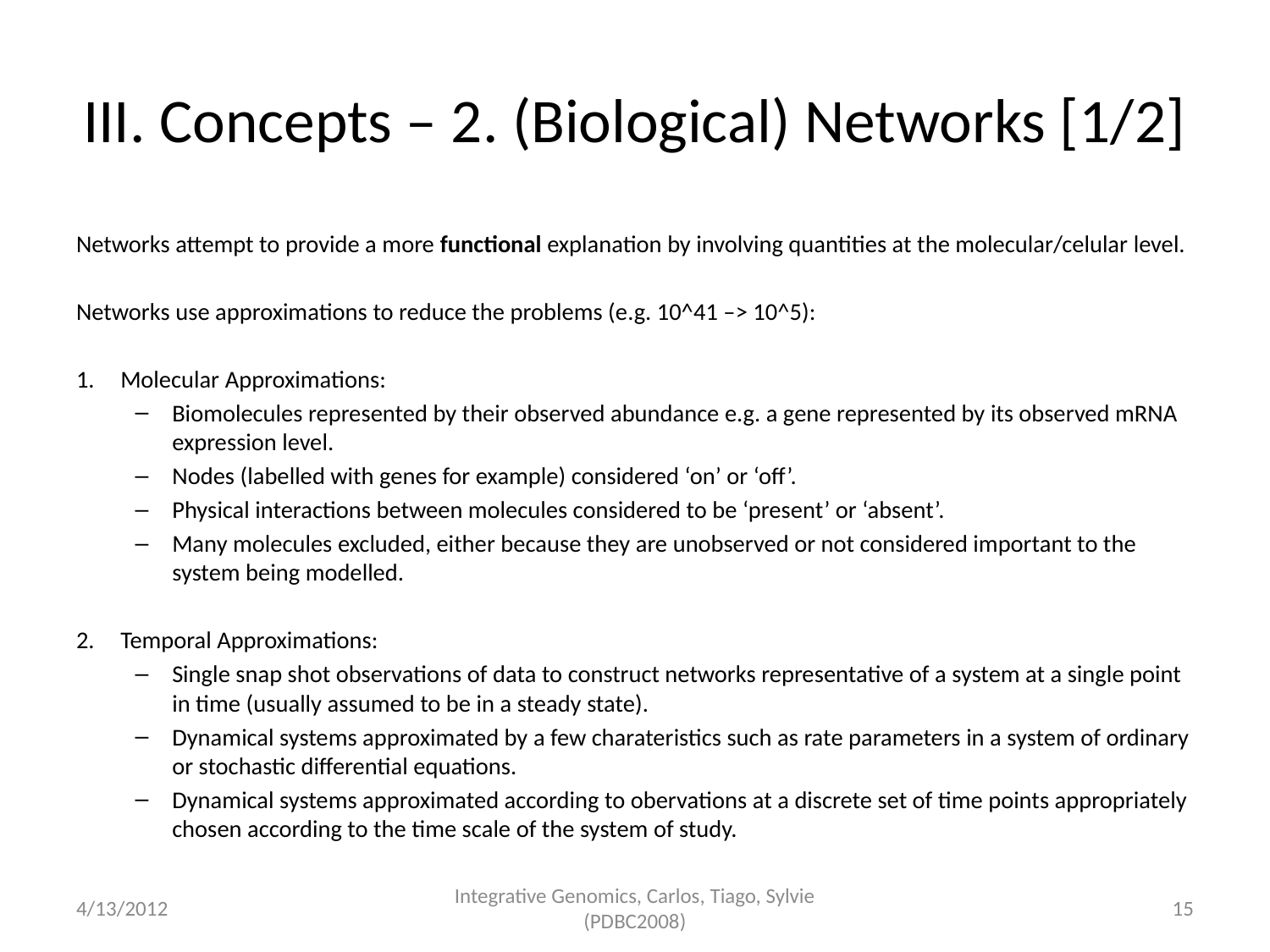

# III. Concepts – 2. (Biological) Networks [1/2]
Networks attempt to provide a more functional explanation by involving quantities at the molecular/celular level.

Networks use approximations to reduce the problems (e.g. 10^41 –> 10^5):

Molecular Approximations:
Biomolecules represented by their observed abundance e.g. a gene represented by its observed mRNA expression level.
Nodes (labelled with genes for example) considered ‘on’ or ‘off’.
Physical interactions between molecules considered to be ‘present’ or ‘absent’.
Many molecules excluded, either because they are unobserved or not considered important to the system being modelled.

Temporal Approximations:
Single snap shot observations of data to construct networks representative of a system at a single point in time (usually assumed to be in a steady state).
Dynamical systems approximated by a few charateristics such as rate parameters in a system of ordinary or stochastic differential equations.
Dynamical systems approximated according to obervations at a discrete set of time points appropriately chosen according to the time scale of the system of study.
4/13/2012
Integrative Genomics, Carlos, Tiago, Sylvie (PDBC2008)
15